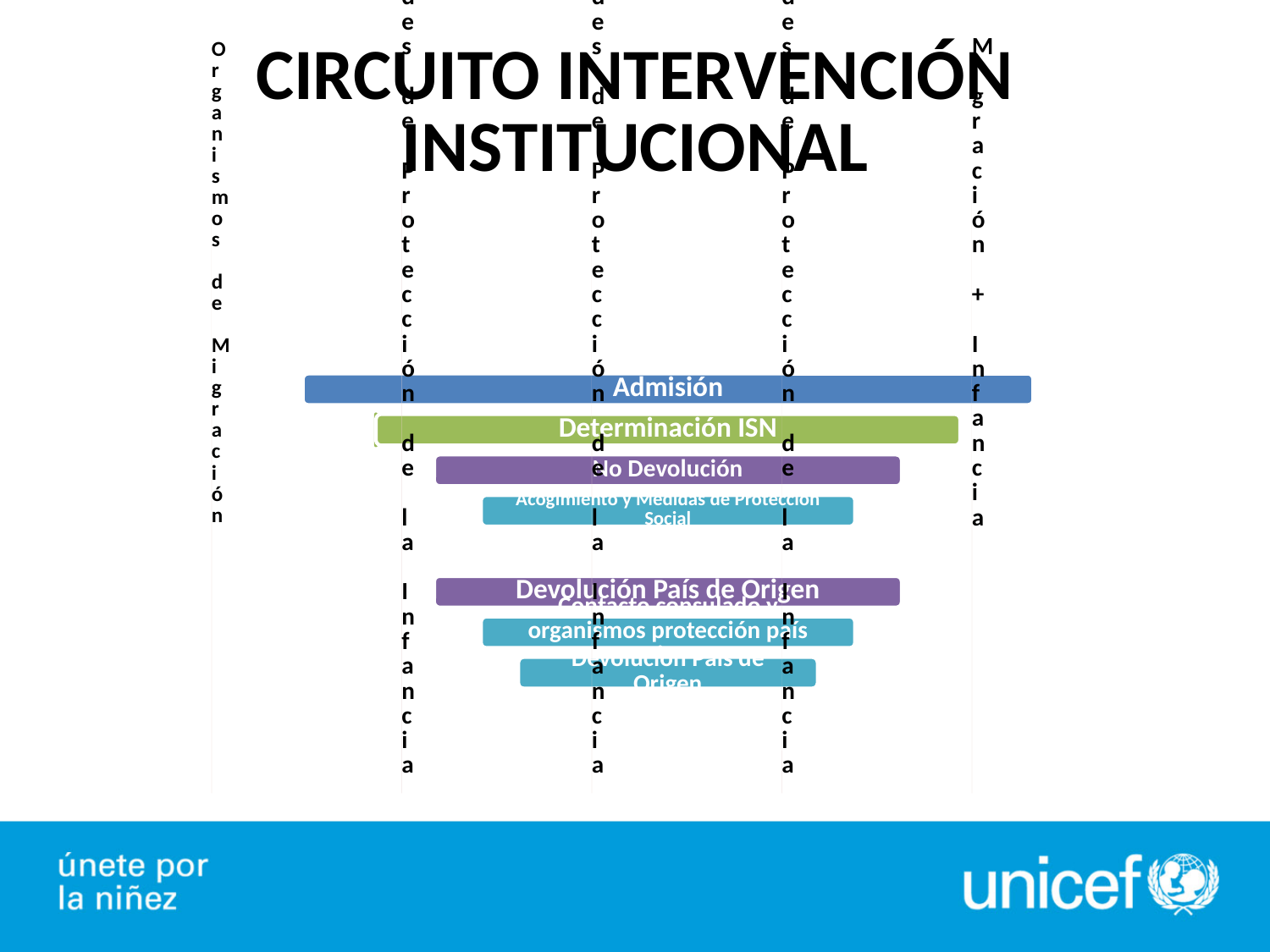

# CIRCUITO INTERVENCIÓN INSTITUCIONAL
Admisión
Determinación ISN
Acogimiento y Medidas de Protección Social
Organismos de Migración
Migración + Infancia
Devolución País de Origen
No Devolución
Devolución País de Origen